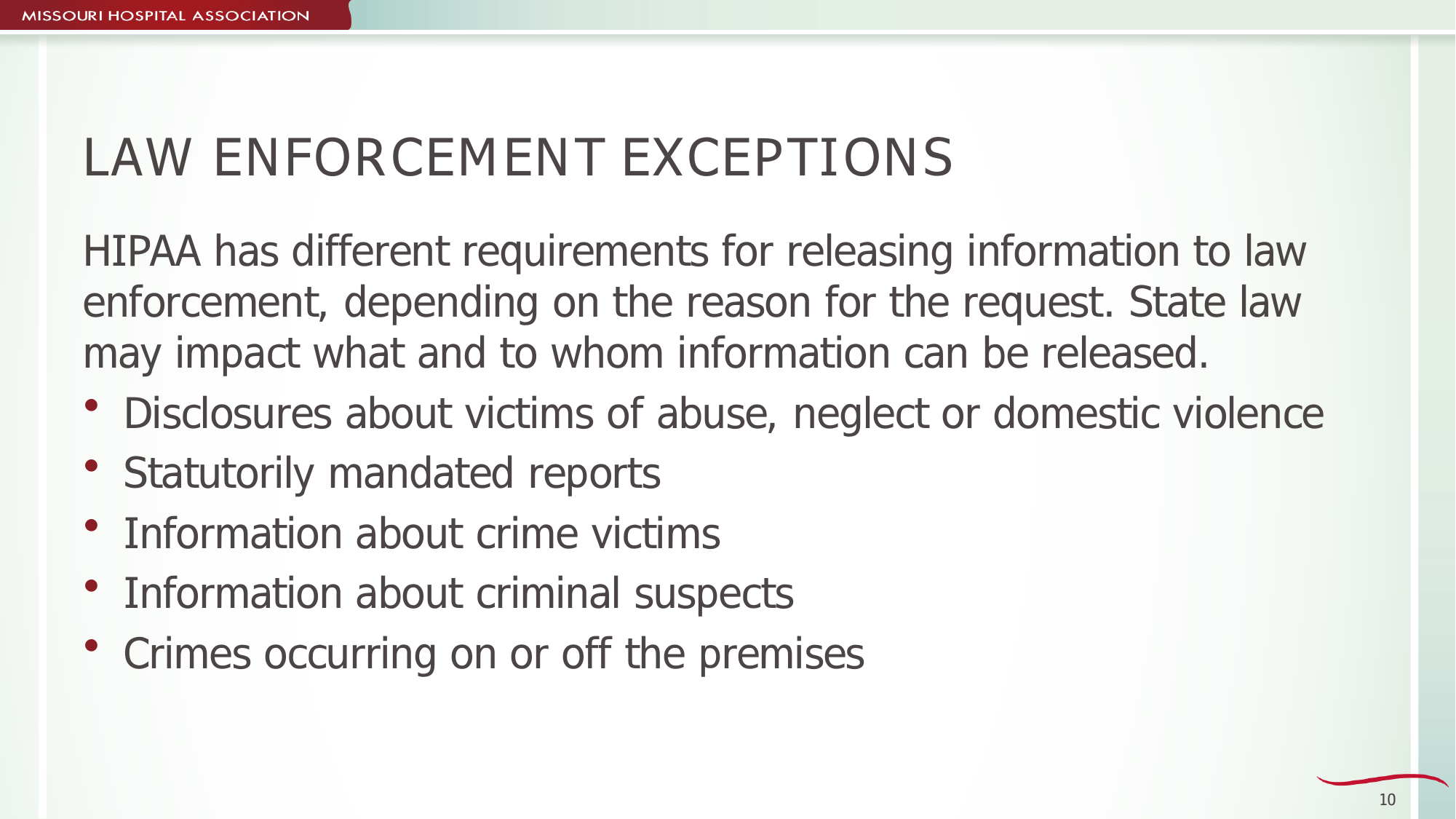

# LAW ENFORCEMENT EXCEPTIONS
HIPAA has different requirements for releasing information to law enforcement, depending on the reason for the request. State law may impact what and to whom information can be released.
Disclosures about victims of abuse, neglect or domestic violence
Statutorily mandated reports
Information about crime victims
Information about criminal suspects
Crimes occurring on or off the premises

10